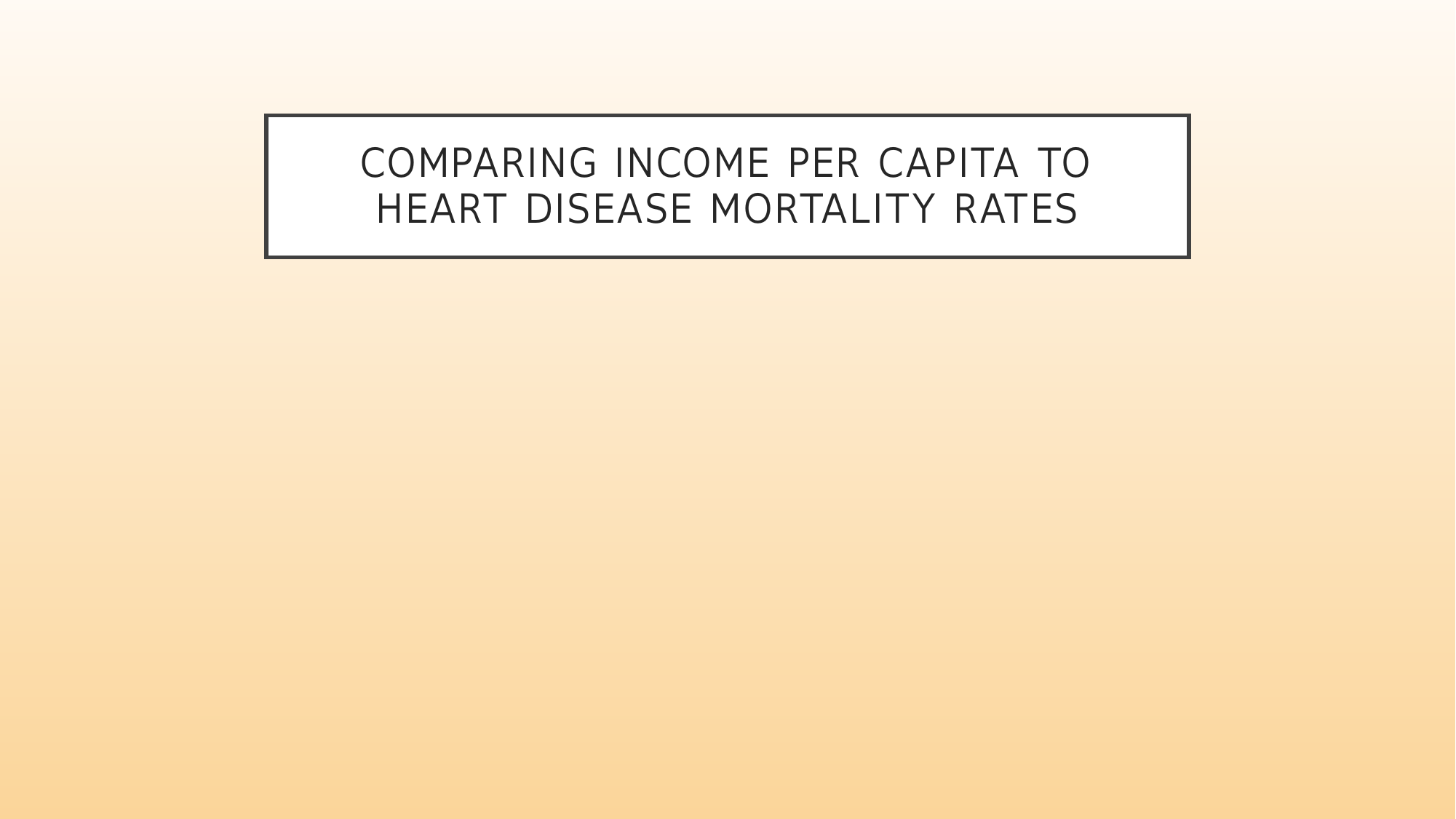

# COMPARING INCOME PER CAPITA TO HEART DISEASE MORTALITY RATES